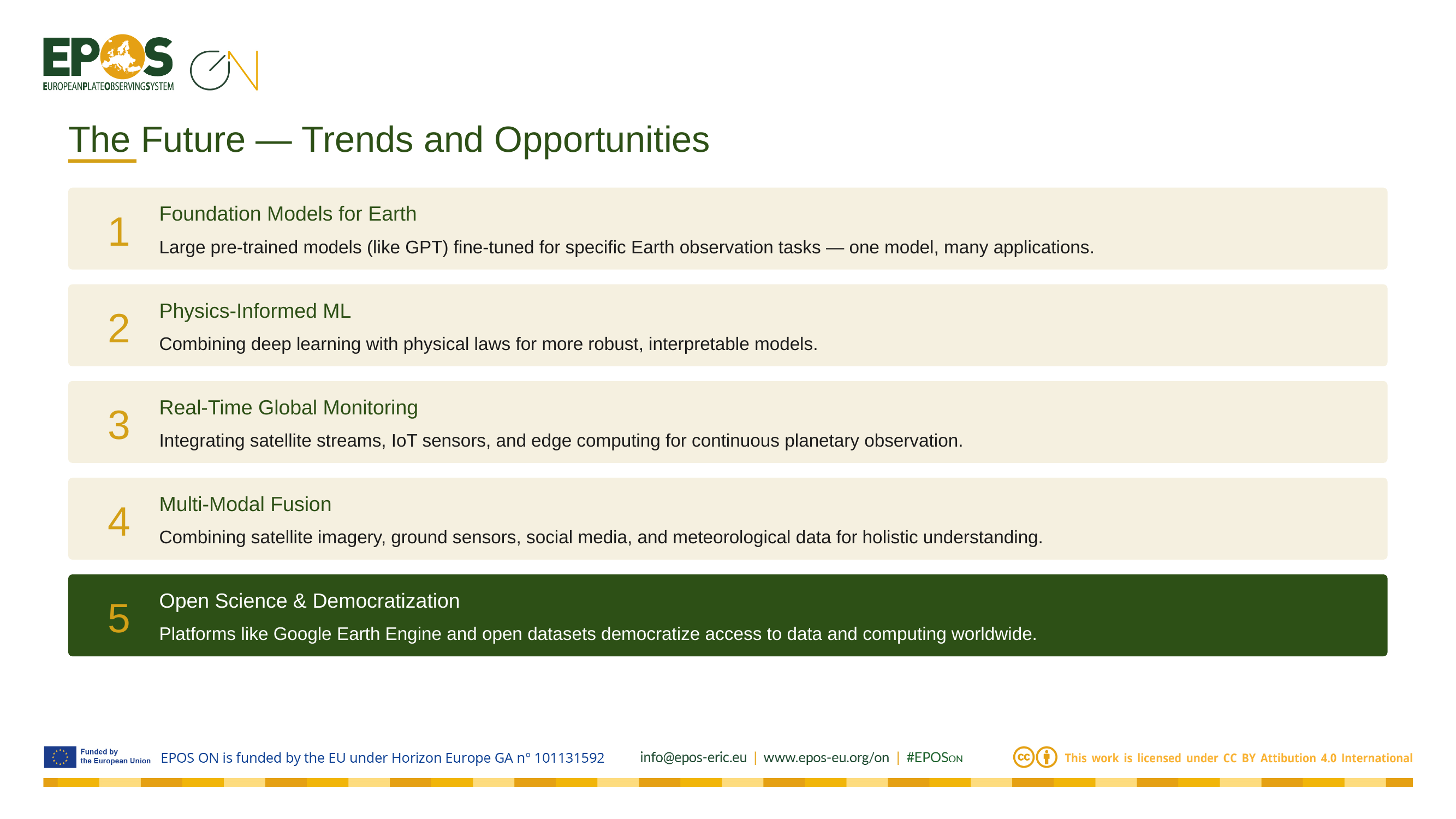

The Future — Trends and Opportunities

Foundation Models for Earth
1
Large pre-trained models (like GPT) fine-tuned for specific Earth observation tasks — one model, many applications.

Physics-Informed ML
2
Combining deep learning with physical laws for more robust, interpretable models.

Real-Time Global Monitoring
3
Integrating satellite streams, IoT sensors, and edge computing for continuous planetary observation.

Multi-Modal Fusion
4
Combining satellite imagery, ground sensors, social media, and meteorological data for holistic understanding.

Open Science & Democratization
5
Platforms like Google Earth Engine and open datasets democratize access to data and computing worldwide.